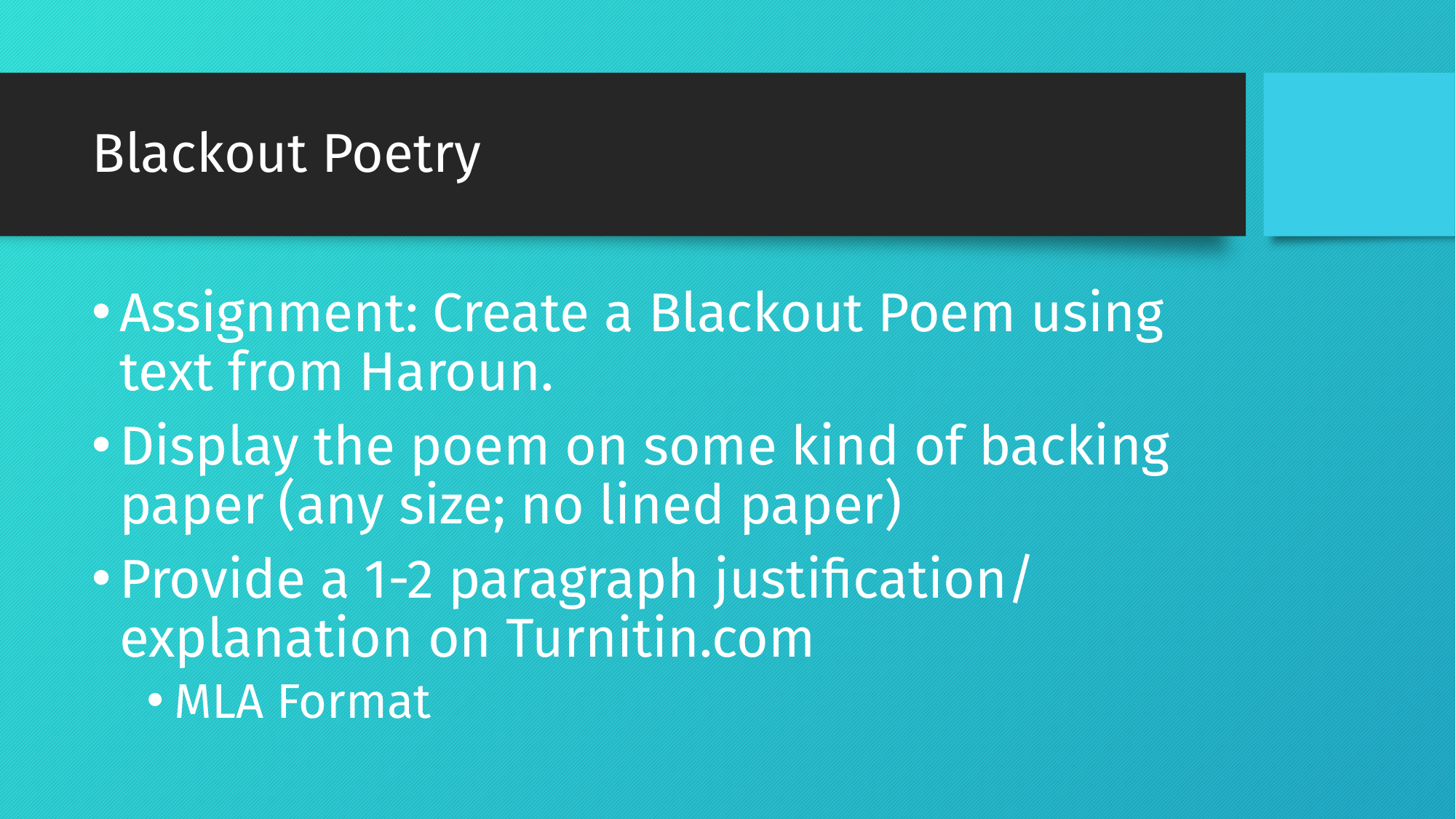

# Blackout Poetry
Assignment: Create a Blackout Poem using text from Haroun.
Display the poem on some kind of backing paper (any size; no lined paper)
Provide a 1-2 paragraph justification/ explanation on Turnitin.com
MLA Format